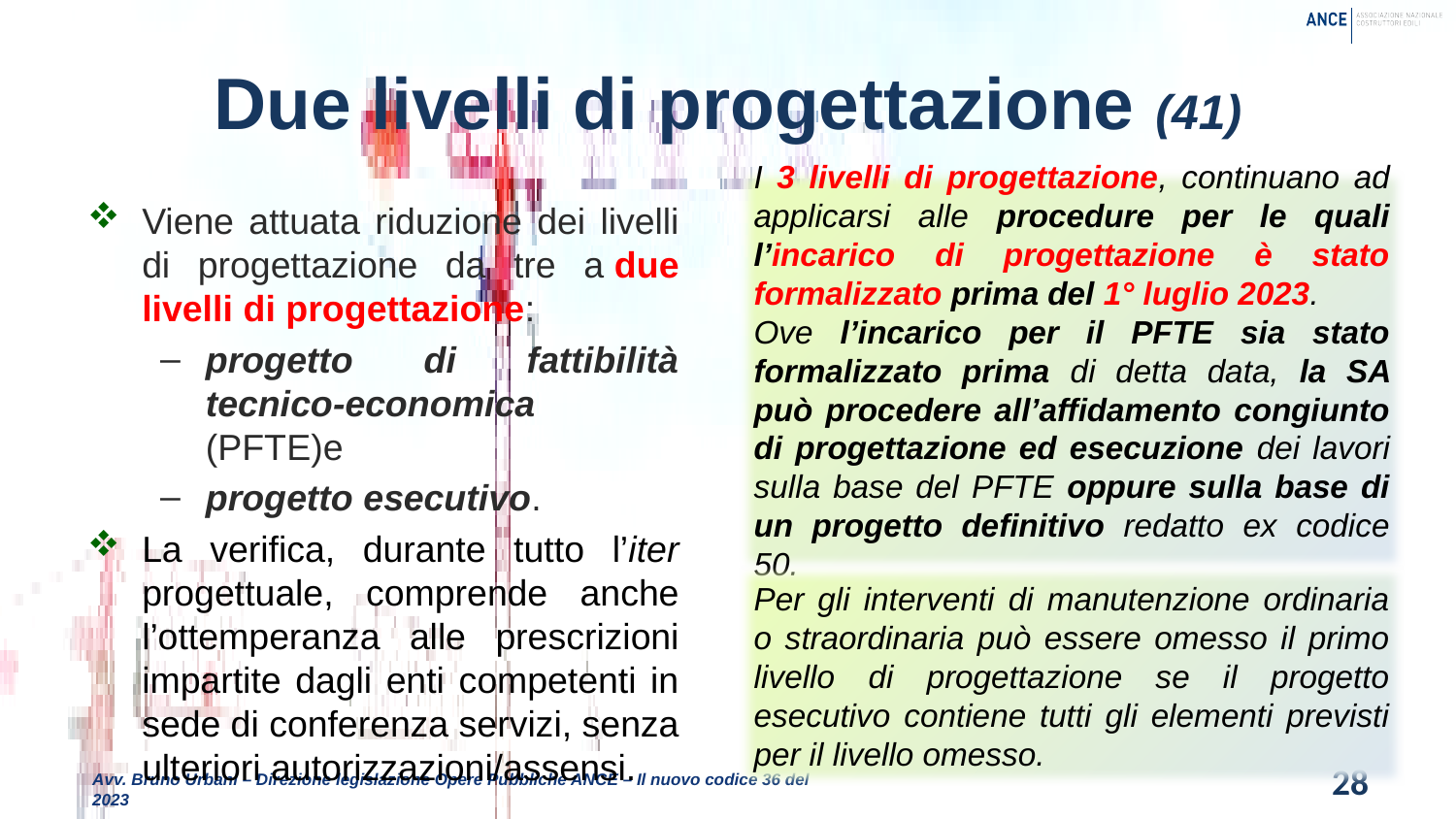

# Due livelli di progettazione (41)
I 3 livelli di progettazione, continuano ad applicarsi alle procedure per le quali l’incarico di progettazione è stato formalizzato prima del 1° luglio 2023.
Ove l’incarico per il PFTE sia stato formalizzato prima di detta data, la SA può procedere all’affidamento congiunto di progettazione ed esecuzione dei lavori sulla base del PFTE oppure sulla base di un progetto definitivo redatto ex codice 50.
Viene attuata riduzione dei livelli di progettazione da tre a due livelli di progettazione:
progetto di fattibilità tecnico-economica (PFTE)e
progetto esecutivo.
La verifica, durante tutto l’iter progettuale, comprende anche l’ottemperanza alle prescrizioni impartite dagli enti competenti in sede di conferenza servizi, senza ulteriori autorizzazioni/assensi.

Per gli interventi di manutenzione ordinaria o straordinaria può essere omesso il primo livello di progettazione se il progetto esecutivo contiene tutti gli elementi previsti per il livello omesso.
28